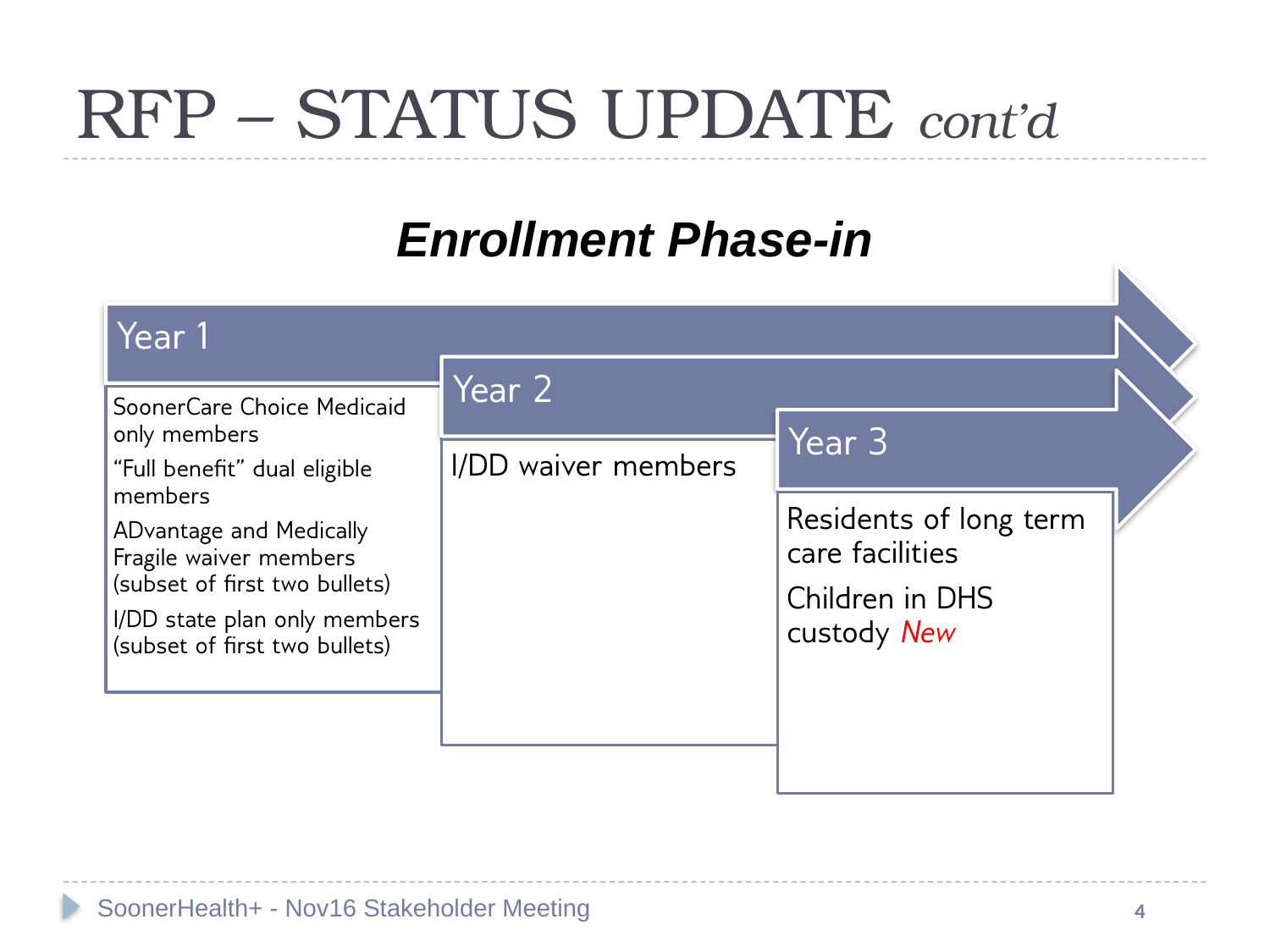

#
RFP – STATUS UPDATE cont’d
Year 1
SoonerCare Choice Medicaid only members
“Full benefit” dual eligible members
ADvantage and Medically Fragile waiver members (subset of first two bullets)
I/DD state plan only members (subset of first two bullets)
Year 2
I/DD waiver members
Year 3
Residents of long term care facilities
Children in DHS custody New

Enrollment Phase-in
SoonerHealth+ - Nov16 Stakeholder Meeting
4